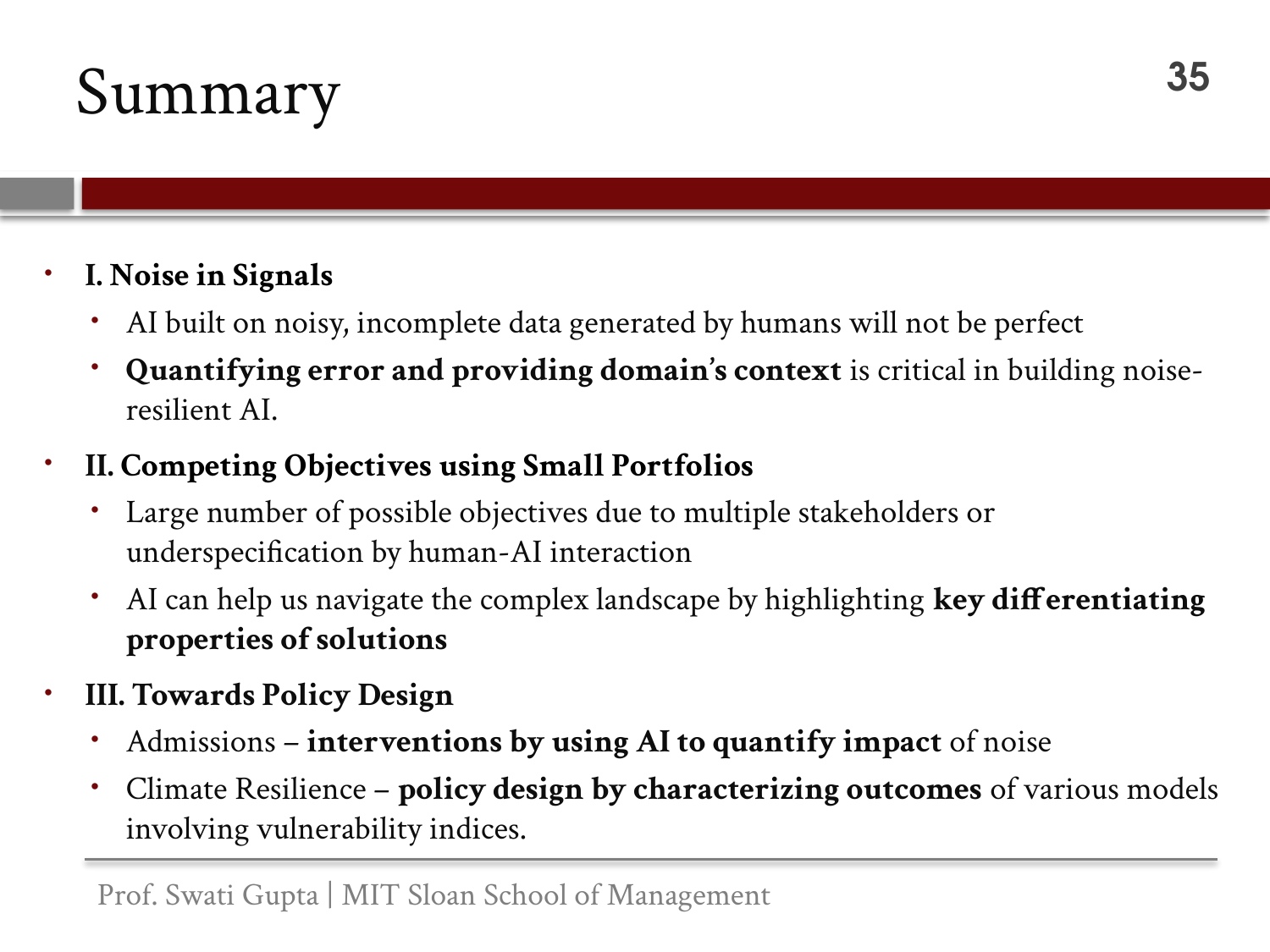

# Summary
35
I. Noise in Signals
AI built on noisy, incomplete data generated by humans will not be perfect
Quantifying error and providing domain’s context is critical in building noise-resilient AI.
II. Competing Objectives using Small Portfolios
Large number of possible objectives due to multiple stakeholders or underspecification by human-AI interaction
AI can help us navigate the complex landscape by highlighting key differentiating properties of solutions
III. Towards Policy Design
Admissions – interventions by using AI to quantify impact of noise
Climate Resilience – policy design by characterizing outcomes of various models involving vulnerability indices.
Prof. Swati Gupta | MIT Sloan School of Management